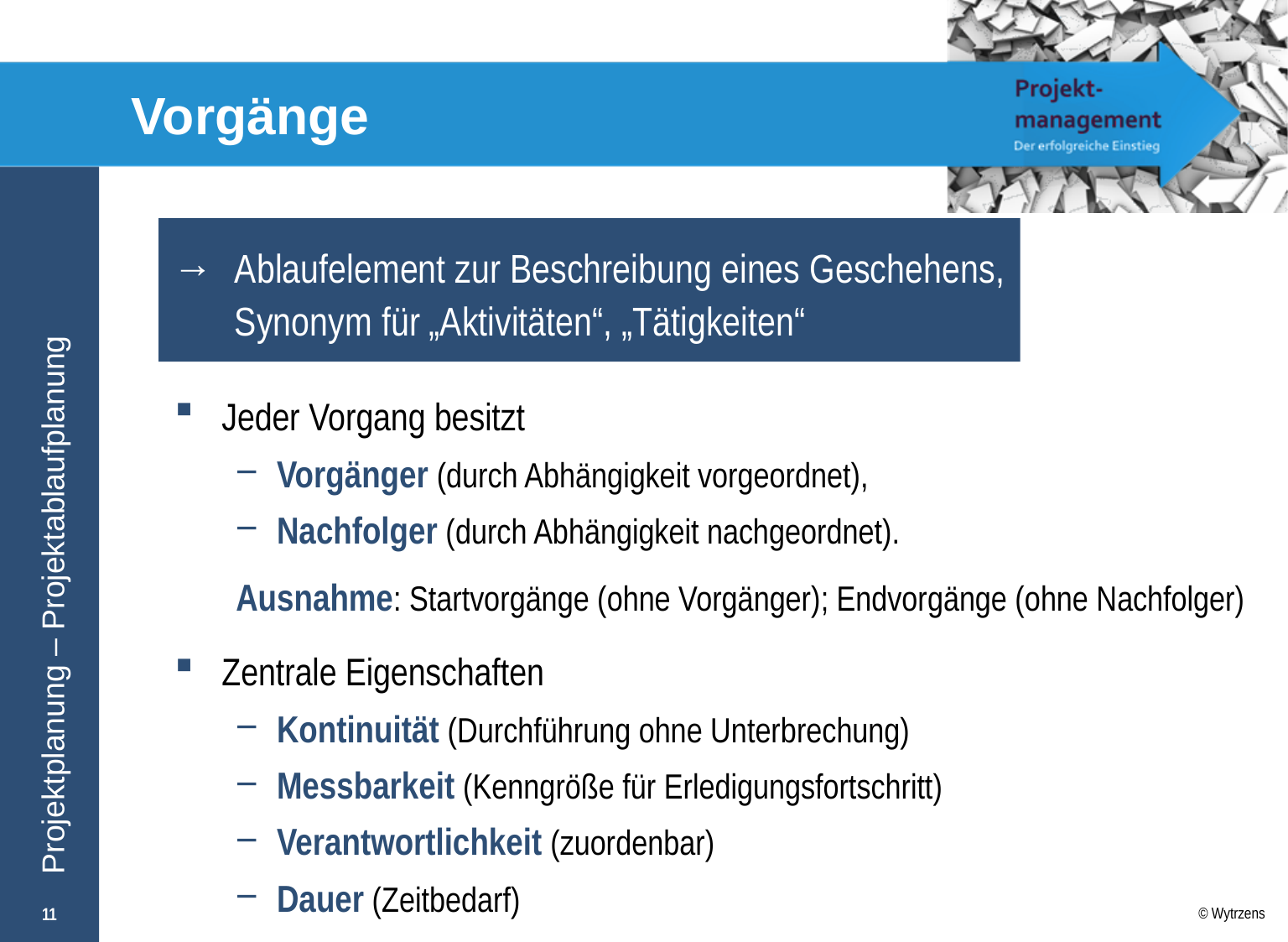

# Vorgänge
→  	Ablaufelement zur Beschreibung eines Geschehens, Synonym für „Aktivitäten“, „Tätigkeiten“
Jeder Vorgang besitzt
Vorgänger (durch Abhängigkeit vorgeordnet),
Nachfolger (durch Abhängigkeit nachgeordnet).
Ausnahme: Startvorgänge (ohne Vorgänger); Endvorgänge (ohne Nachfolger)
Zentrale Eigenschaften
Kontinuität (Durchführung ohne Unterbrechung)
Messbarkeit (Kenngröße für Erledigungsfortschritt)
Verantwortlichkeit (zuordenbar)
Dauer (Zeitbedarf)
11